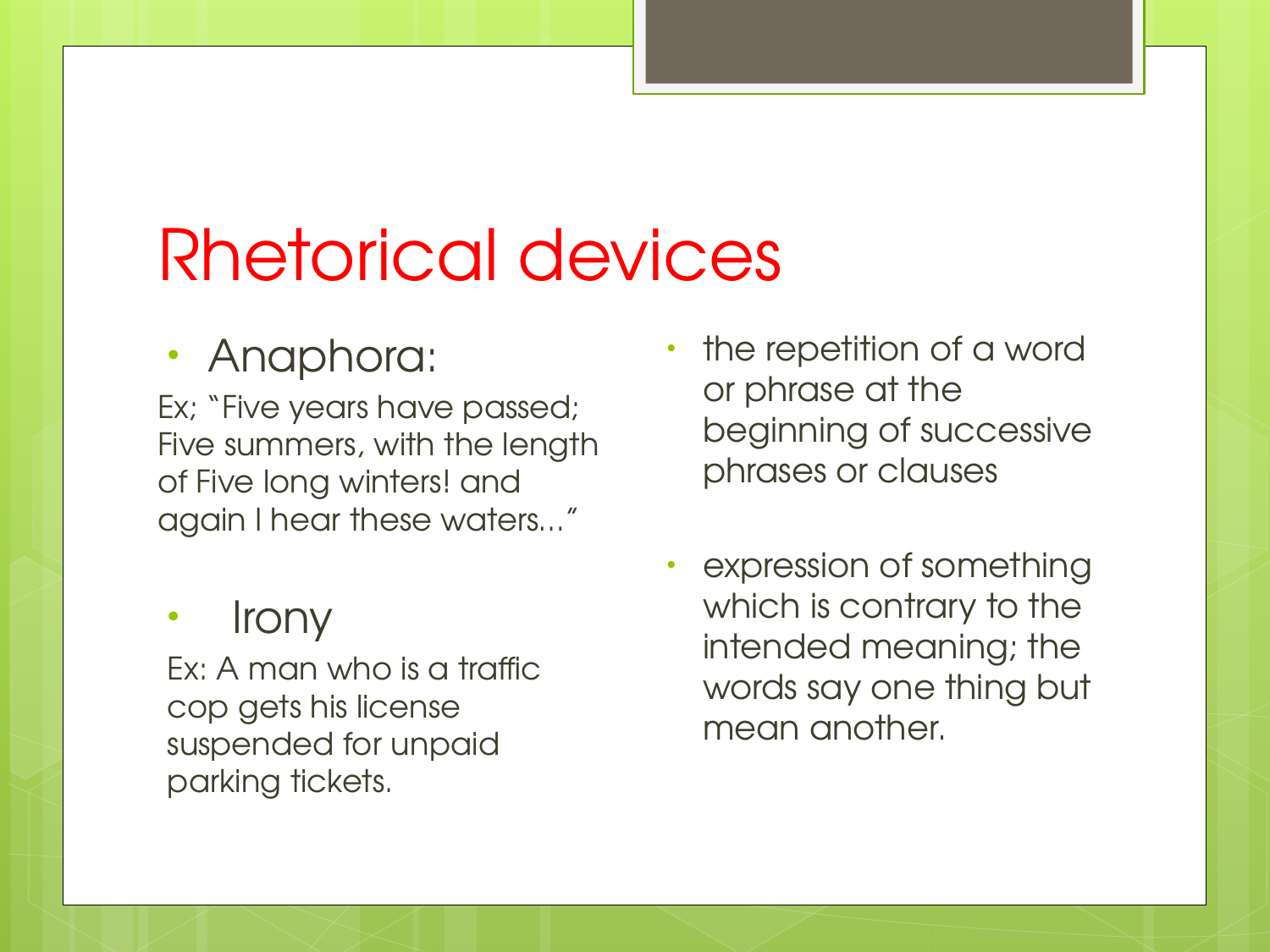

# Rhetorical devices
the repetition of a word or phrase at the beginning of successive phrases or clauses

expression of something which is contrary to the intended meaning; the words say one thing but mean another.

Anaphora:
Ex; “Five years have passed;
Five summers, with the length of Five long winters! and again I hear these waters…”

  Irony
Ex: A man who is a traffic cop gets his license suspended for unpaid parking tickets.